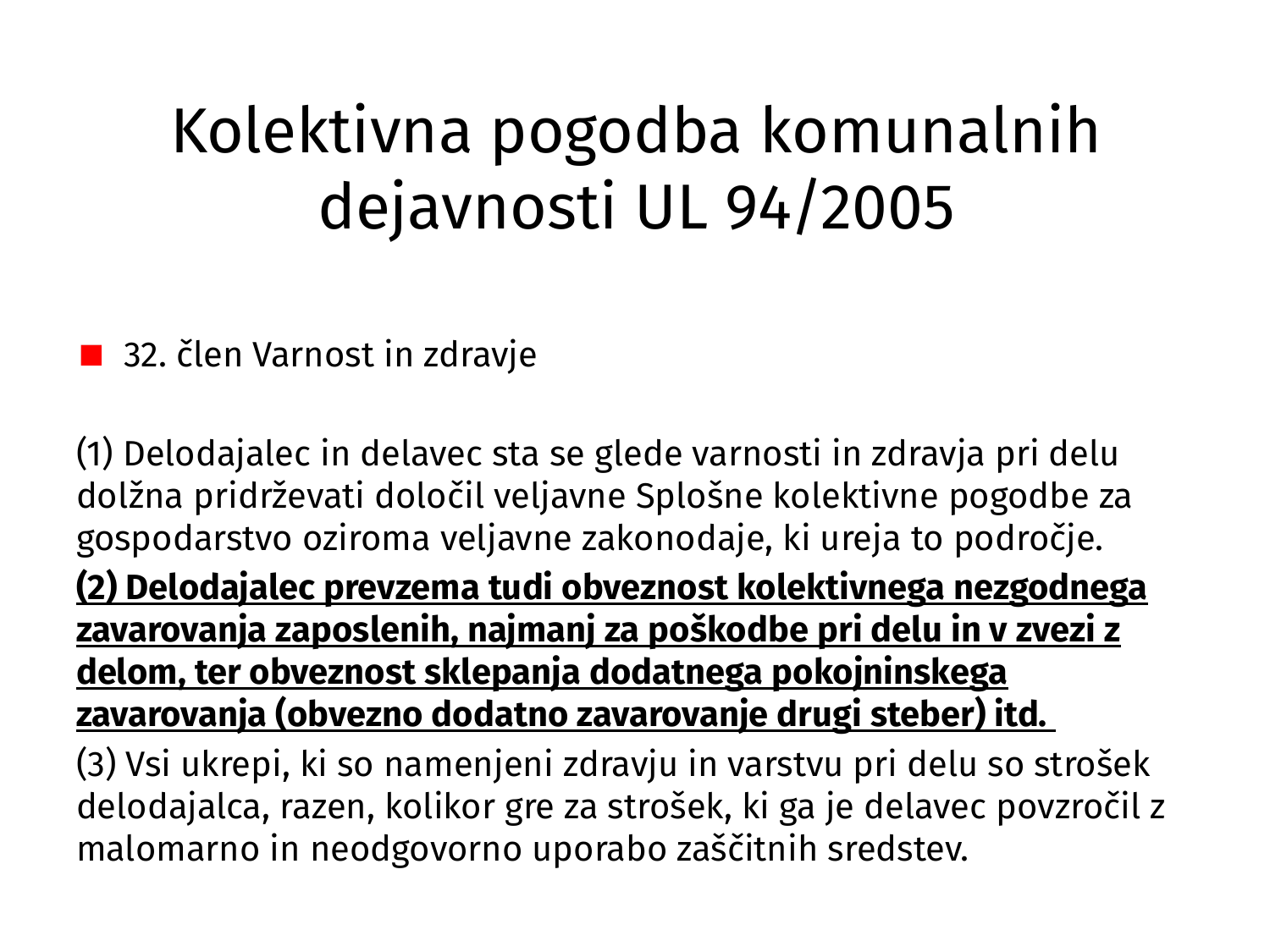

# Kolektivna pogodba komunalnih dejavnosti UL 94/2005

32. člen Varnost in zdravje

(1) Delodajalec in delavec sta se glede varnosti in zdravja pri delu dolžna pridrževati določil veljavne Splošne kolektivne pogodbe za gospodarstvo oziroma veljavne zakonodaje, ki ureja to področje.
(2) Delodajalec prevzema tudi obveznost kolektivnega nezgodnega zavarovanja zaposlenih, najmanj za poškodbe pri delu in v zvezi z delom, ter obveznost sklepanja dodatnega pokojninskega zavarovanja (obvezno dodatno zavarovanje drugi steber) itd.
(3) Vsi ukrepi, ki so namenjeni zdravju in varstvu pri delu so strošek delodajalca, razen, kolikor gre za strošek, ki ga je delavec povzročil z malomarno in neodgovorno uporabo zaščitnih sredstev.